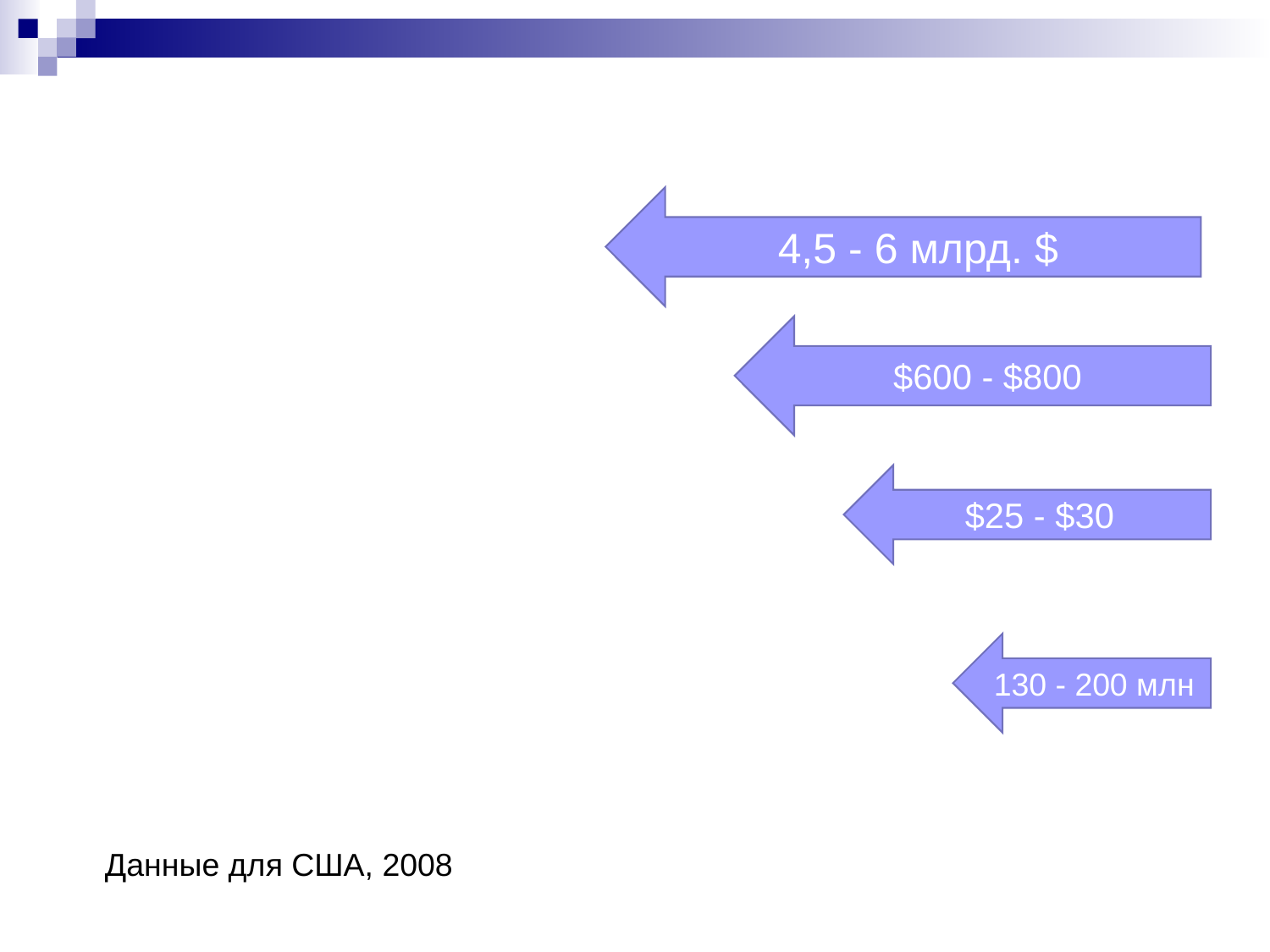

Общий объем Internet-продаж
4,5 - 6 млрд. $
Объем продаж на одного покупателя
$600 - $800
Средний размер Internet-транзакции
$25 - $30
Общее количество Internet-транзакций
130 - 200 млн
Данные для США, 2008